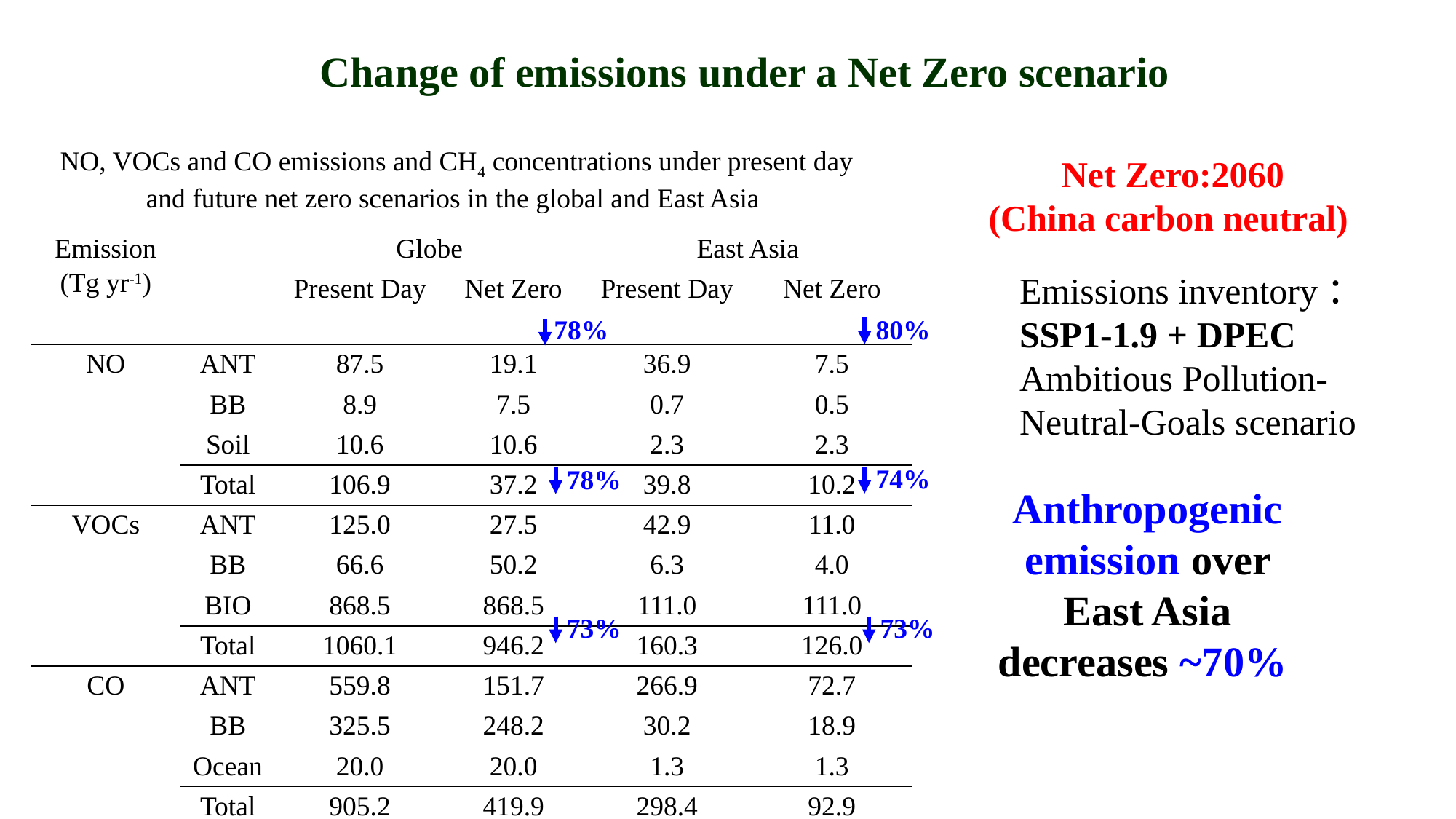

Change of emissions under a Net Zero scenario
 NO, VOCs and CO emissions and CH4 concentrations under present day and future net zero scenarios in the global and East Asia
# Net Zero:2060 (China carbon neutral)
| Emission (Tg yr-1) |  | Globe |  | East Asia |  |
| --- | --- | --- | --- | --- | --- |
|  |  | Present Day | Net Zero | Present Day | Net Zero |
| NO | ANT | 87.5 | 19.1 | 36.9 | 7.5 |
|  | BB | 8.9 | 7.5 | 0.7 | 0.5 |
|  | Soil | 10.6 | 10.6 | 2.3 | 2.3 |
|  | Total | 106.9 | 37.2 | 39.8 | 10.2 |
| VOCs | ANT | 125.0 | 27.5 | 42.9 | 11.0 |
|  | BB | 66.6 | 50.2 | 6.3 | 4.0 |
|  | BIO | 868.5 | 868.5 | 111.0 | 111.0 |
|  | Total | 1060.1 | 946.2 | 160.3 | 126.0 |
| CO | ANT | 559.8 | 151.7 | 266.9 | 72.7 |
|  | BB | 325.5 | 248.2 | 30.2 | 18.9 |
|  | Ocean | 20.0 | 20.0 | 1.3 | 1.3 |
|  | Total | 905.2 | 419.9 | 298.4 | 92.9 |
| CH4 (ppbv) |  | 1830.5 | 1312.2 | 1860.8 | 1337.3 |
Emissions inventory：
SSP1-1.9 + DPEC Ambitious Pollution-Neutral-Goals scenario
78%
80%
74%
78%
Anthropogenic emission over East Asia decreases ~70%
73%
73%